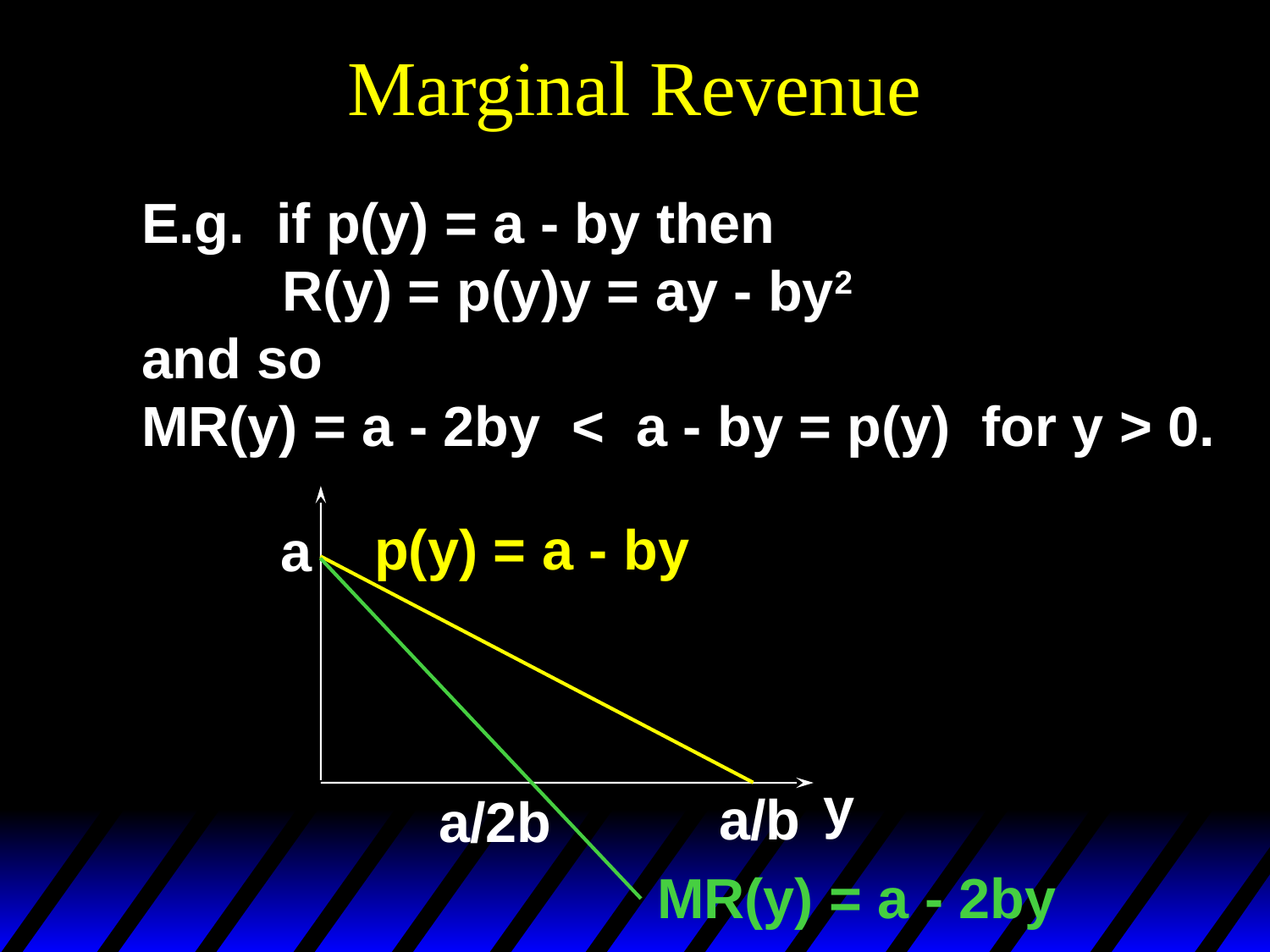

# Marginal Revenue
E.g.  if p(y) = a - by then
         R(y) = p(y)y = ay - by2
and so
MR(y) = a - 2by  <  a - by = p(y)  for y > 0.

p(y) = a - by
a

y
a/b
a/2b

MR(y) = a - 2by